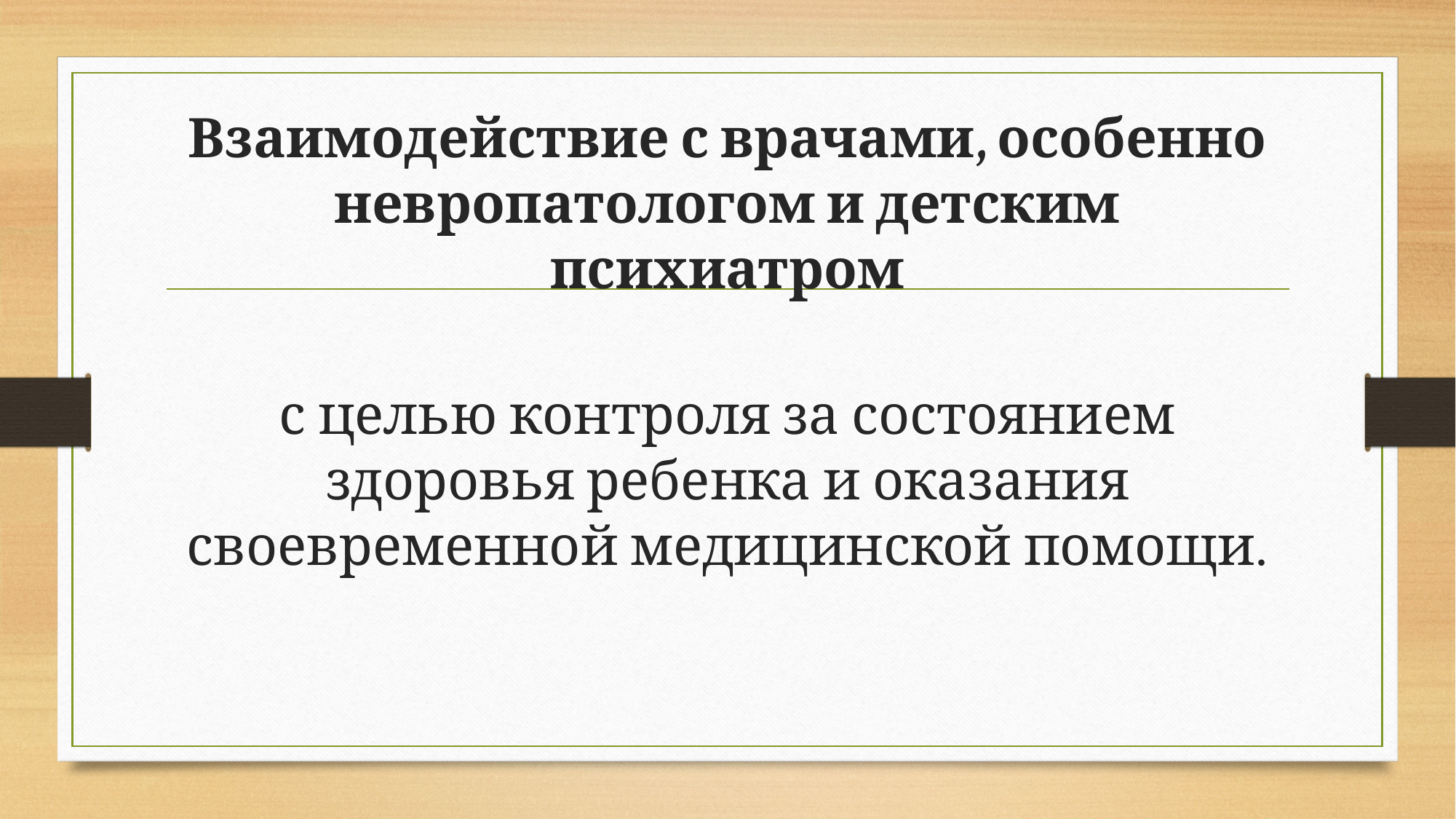

# Взаимодействие с врачами, особенно невропатологом и детским психиатром с целью контроля за состоянием здоровья ребенка и оказания своевременной медицинской помощи.